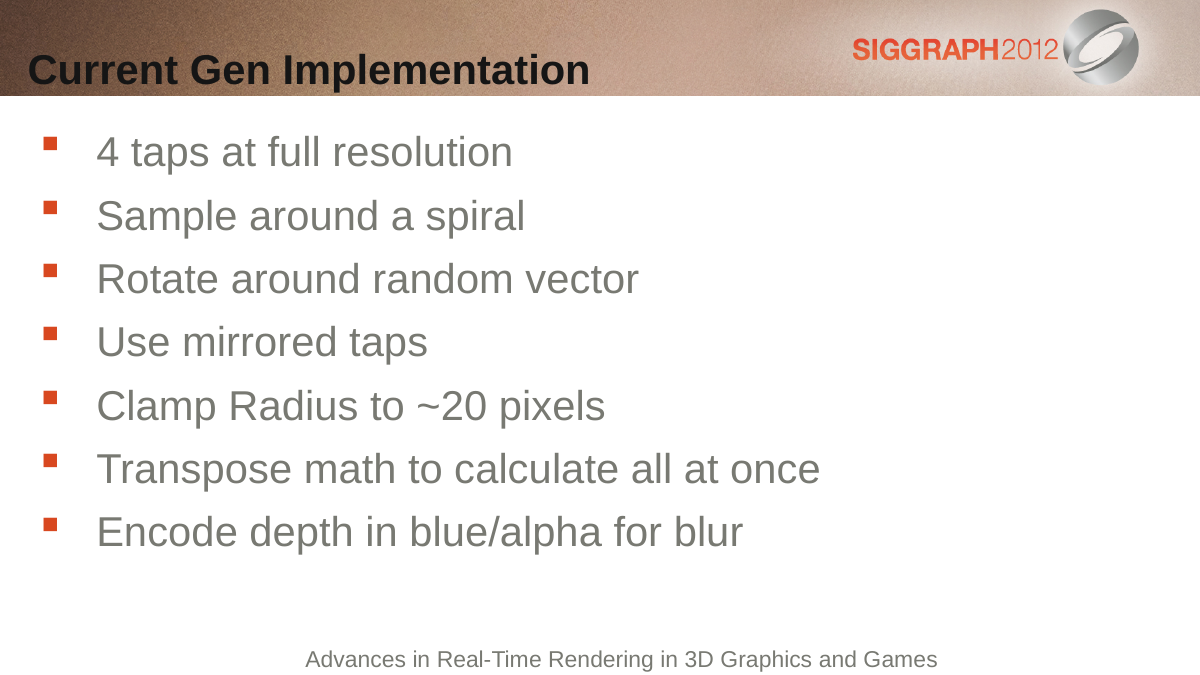

# Current Gen Implementation
4 taps at full resolution
Sample around a spiral
Rotate around random vector
Use mirrored taps
Clamp Radius to ~20 pixels
Transpose math to calculate all at once
Encode depth in blue/alpha for blur